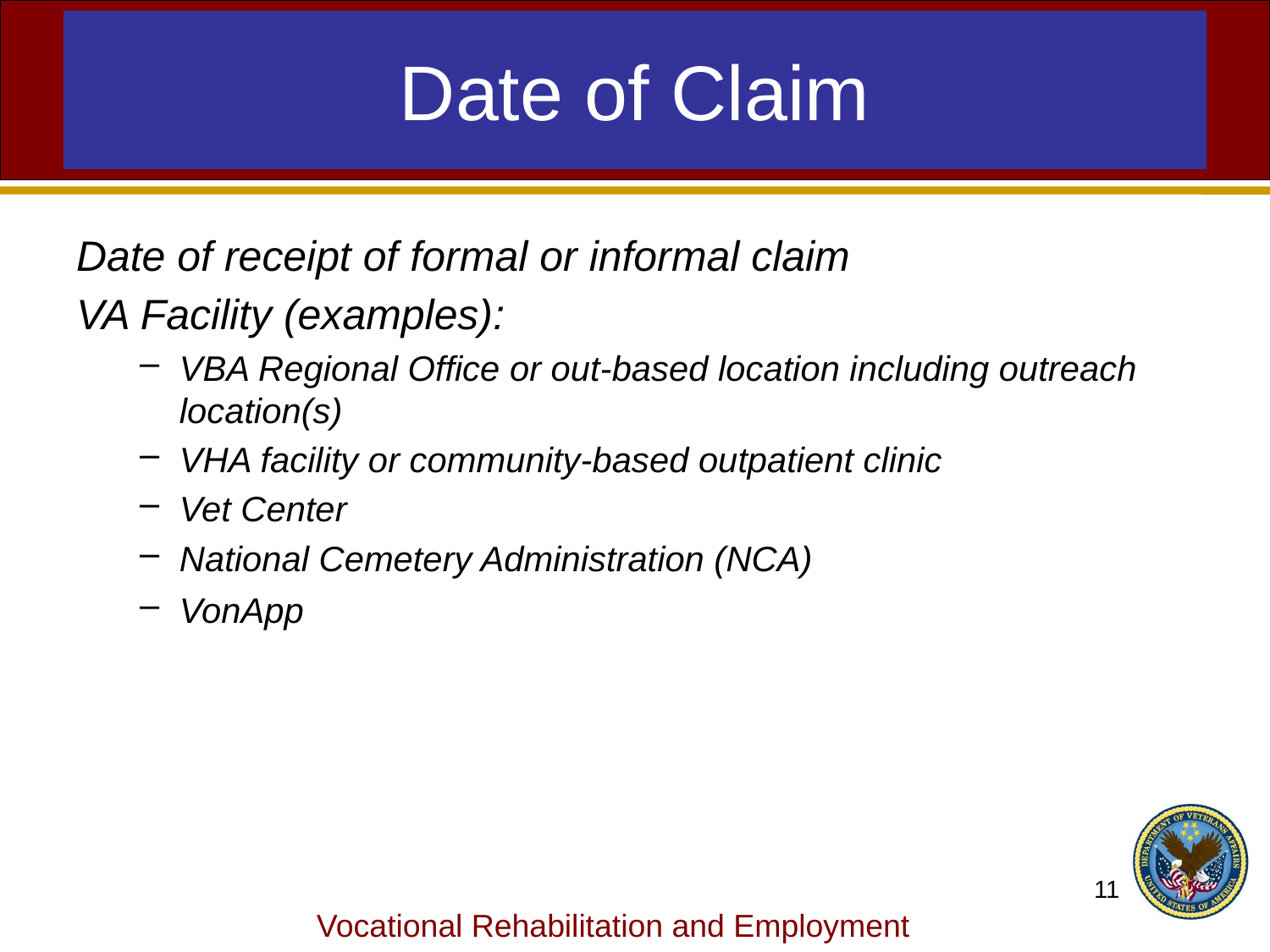

# Date of Claim
Date of receipt of formal or informal claim
VA Facility (examples):
VBA Regional Office or out-based location including outreach location(s)
VHA facility or community-based outpatient clinic
Vet Center
National Cemetery Administration (NCA)
VonApp
11